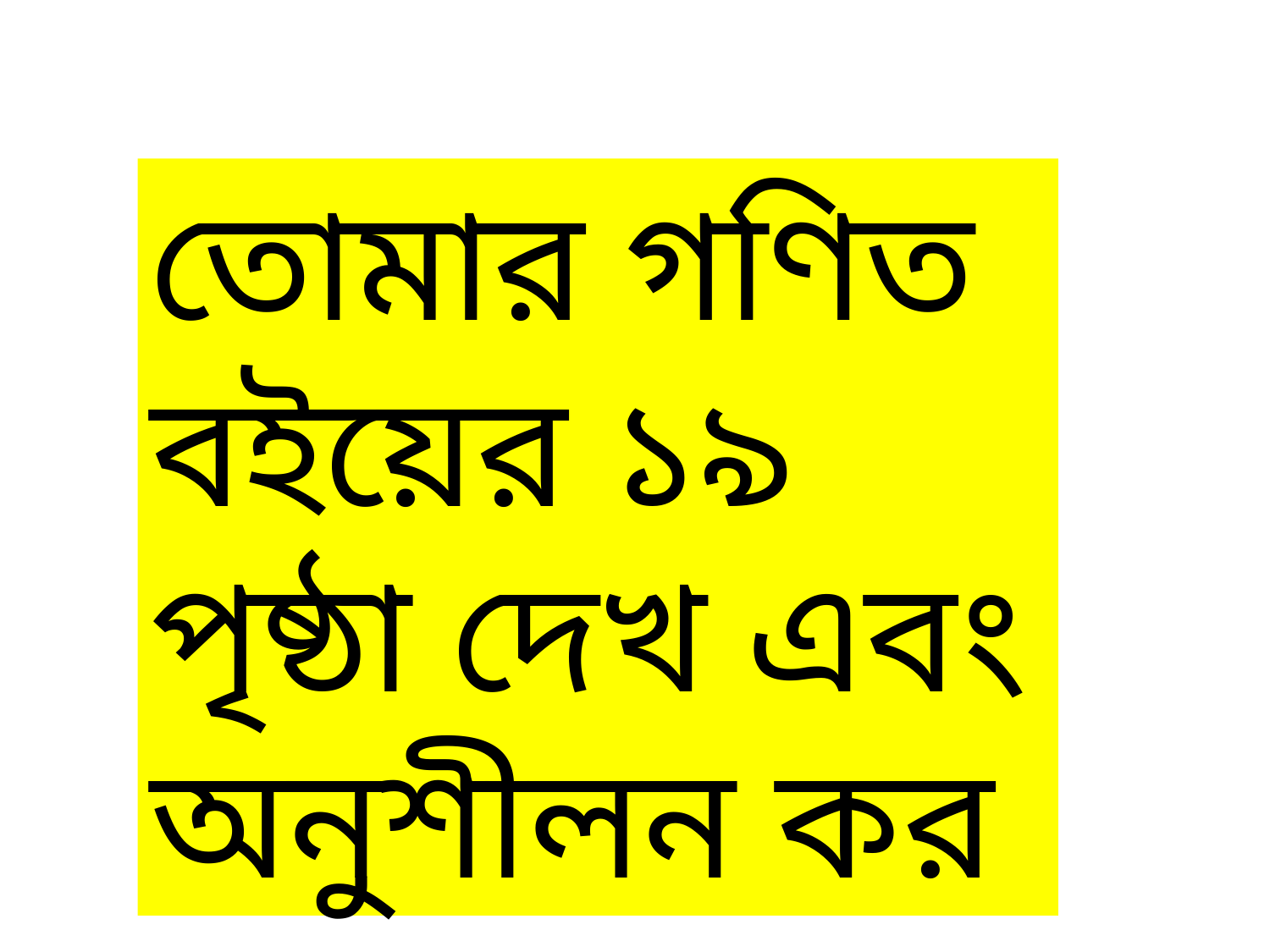

তোমার গণিত বইয়ের ১৯ পৃষ্ঠা দেখ এবং অনুশীলন কর